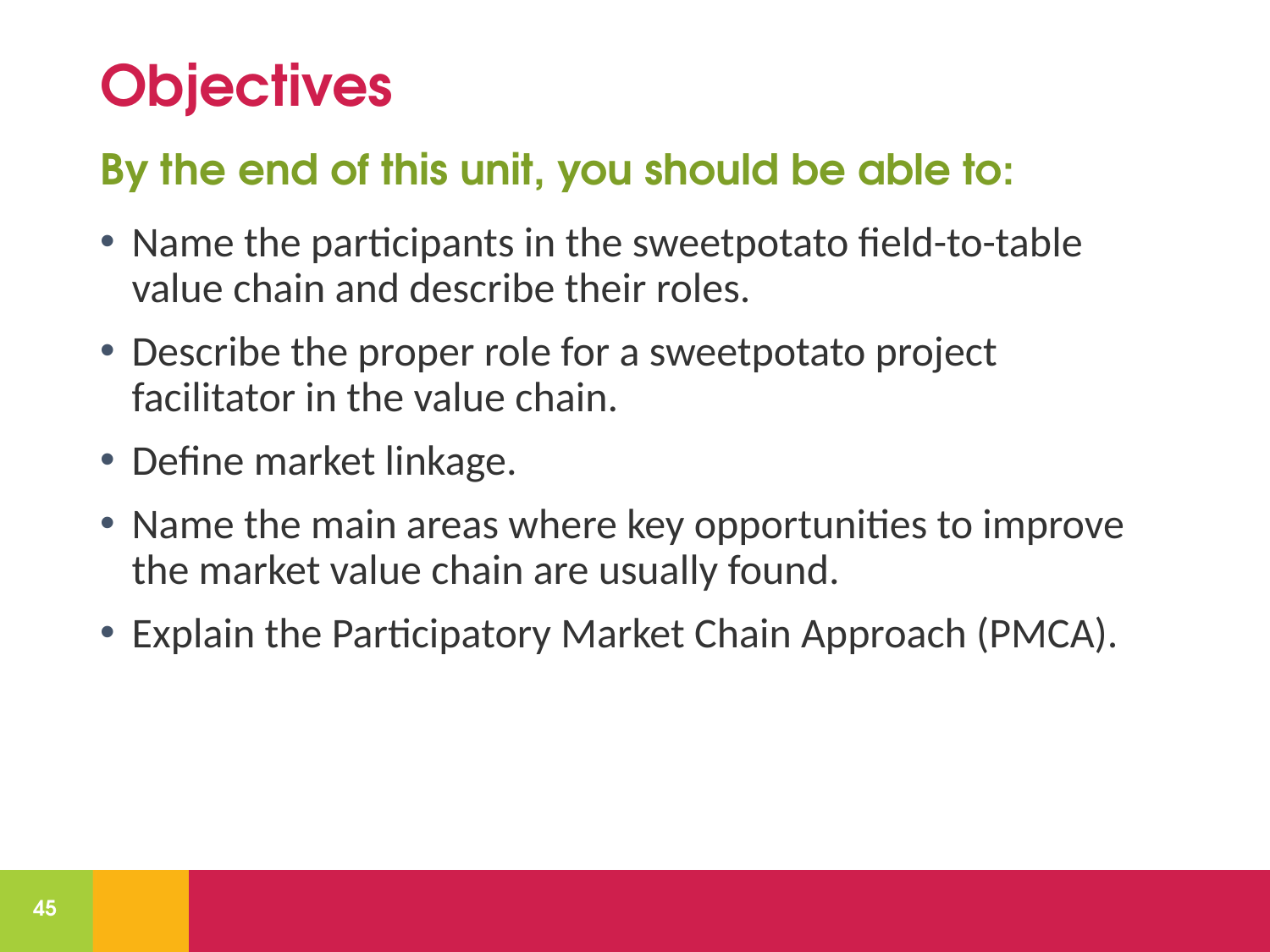

# Objectives
By the end of this unit, you should be able to:
Name the participants in the sweetpotato field-to-table value chain and describe their roles.
Describe the proper role for a sweetpotato project facilitator in the value chain.
Define market linkage.
Name the main areas where key opportunities to improve the market value chain are usually found.
Explain the Participatory Market Chain Approach (PMCA).

45